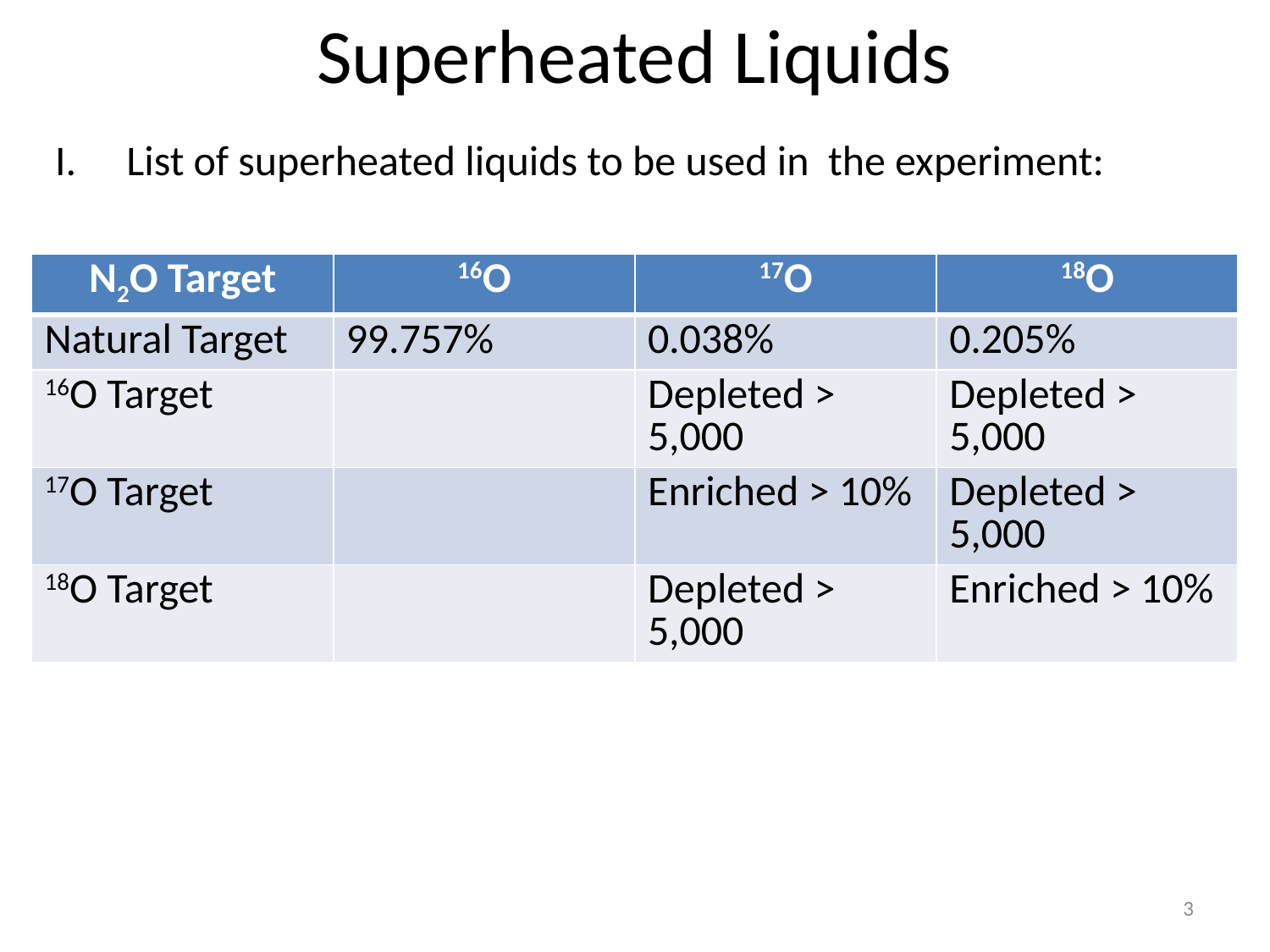

# Superheated Liquids
List of superheated liquids to be used in  the experiment:
| N2O Target | 16O | 17O | 18O |
| --- | --- | --- | --- |
| Natural Target | 99.757% | 0.038% | 0.205% |
| 16O Target |  | Depleted > 5,000 | Depleted > 5,000 |
| 17O Target |  | Enriched > 10% | Depleted > 5,000 |
| 18O Target |  | Depleted > 5,000 | Enriched > 10% |
3